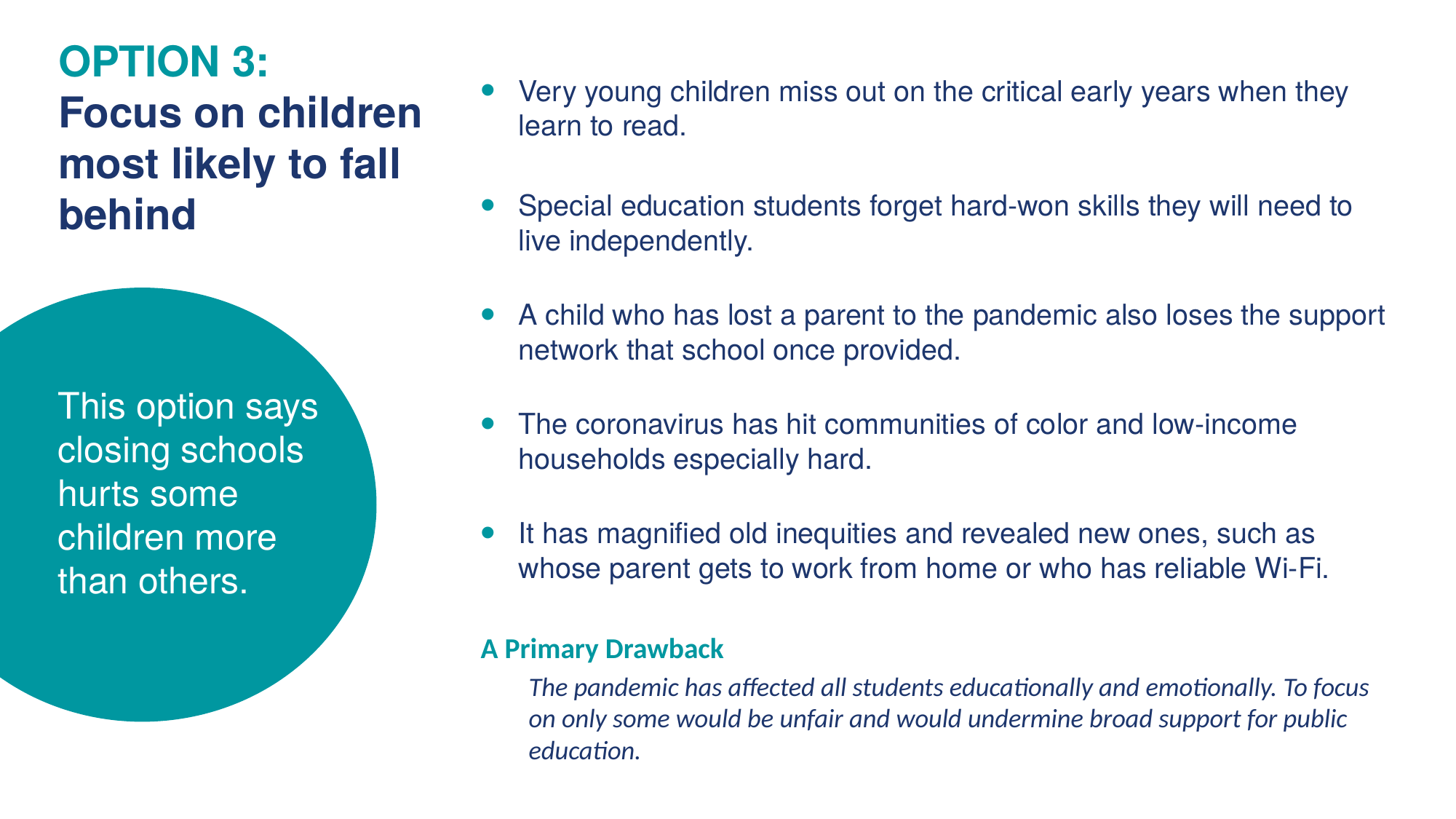

# OPTION 3: Focus on children most likely to fall behind

Very young children miss out on the critical early years when they learn to read.

Special education students forget hard-won skills they will need to live independently.
A child who has lost a parent to the pandemic also loses the support network that school once provided.
The coronavirus has hit communities of color and low-income households especially hard.
It has magnified old inequities and revealed new ones, such as whose parent gets to work from home or who has reliable Wi-Fi.

A Primary Drawback
The pandemic has affected all students educationally and emotionally. To focus on only some would be unfair and would undermine broad support for public education.

This option says closing schools hurts some children more than others.